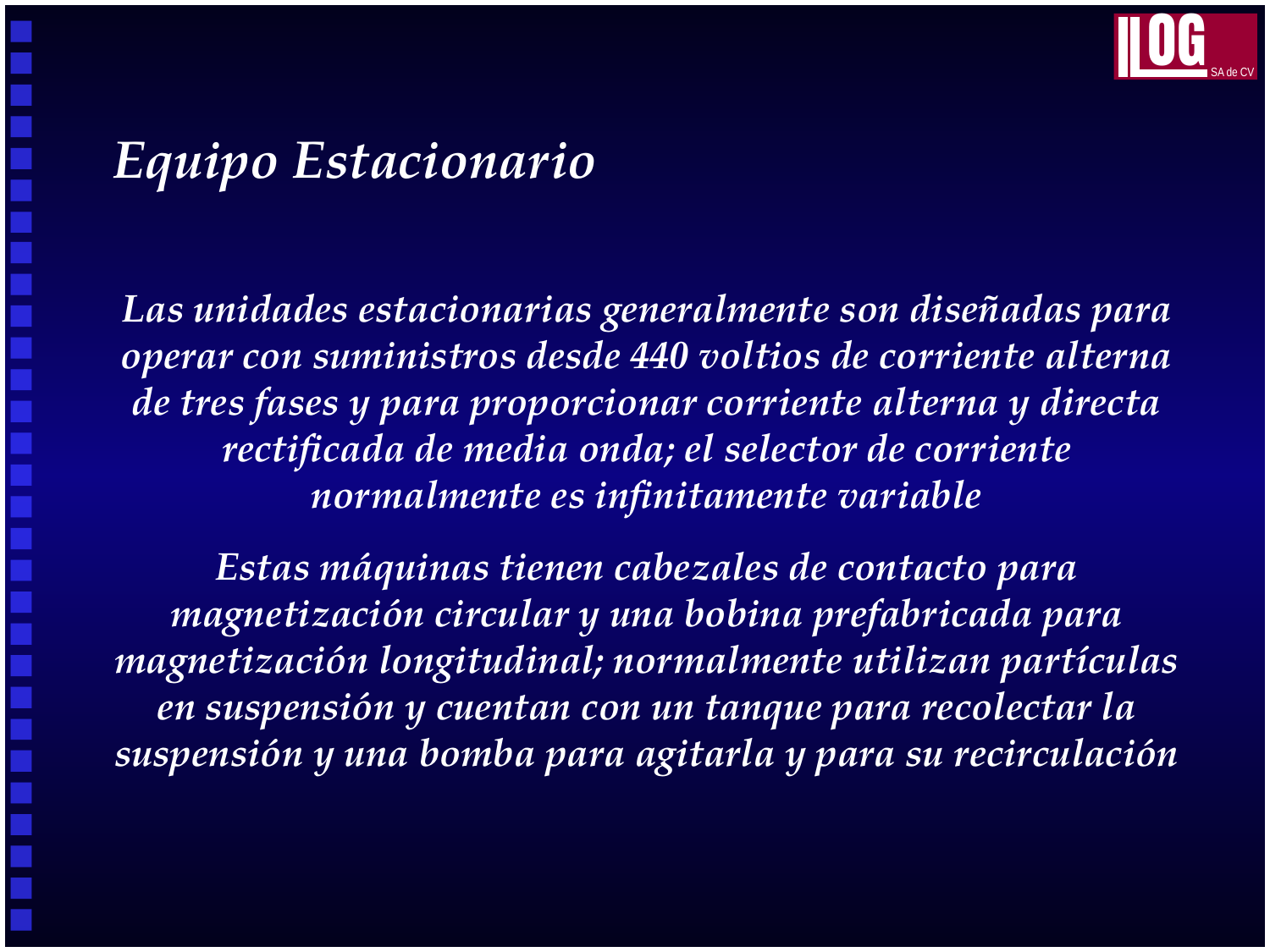

OG

SA de CV

Equipo Estacionario
Las unidades estacionarias generalmente son diseñadas para operar con suministros desde 440 voltios de corriente alterna de tres fases y para proporcionar corriente alterna y directa rectificada de media onda; el selector de corriente normalmente es infinitamente variable

Estas máquinas tienen cabezales de contacto para magnetización circular y una bobina prefabricada para magnetización longitudinal; normalmente utilizan partículas en suspensión y cuentan con un tanque para recolectar la suspensión y una bomba para agitarla y para su recirculación